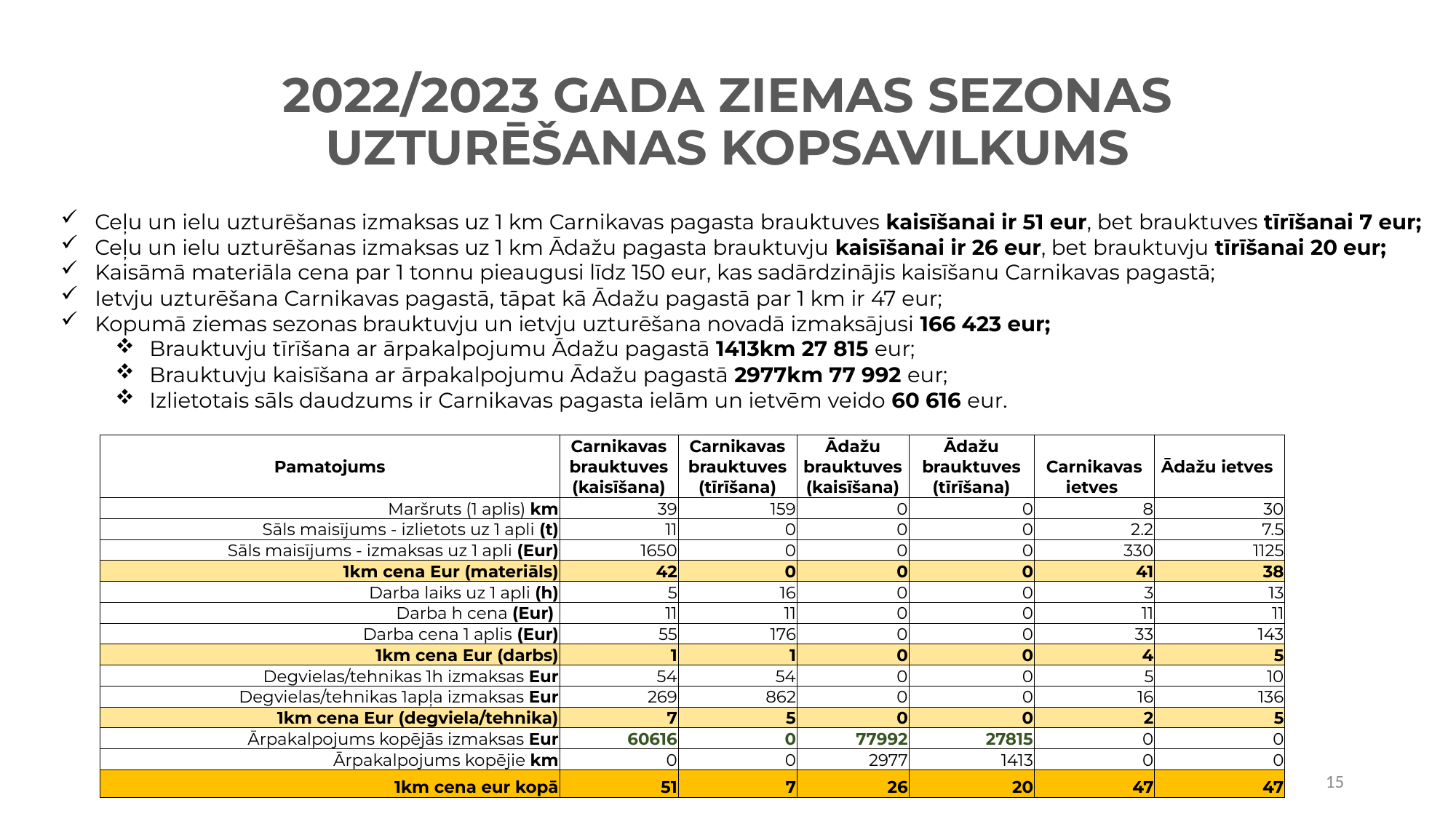

# 2022/2023 gada ziemas sezonas uzturēšanas kopsavilkums
Ceļu un ielu uzturēšanas izmaksas uz 1 km Carnikavas pagasta brauktuves kaisīšanai ir 51 eur, bet brauktuves tīrīšanai 7 eur;
Ceļu un ielu uzturēšanas izmaksas uz 1 km Ādažu pagasta brauktuvju kaisīšanai ir 26 eur, bet brauktuvju tīrīšanai 20 eur;
Kaisāmā materiāla cena par 1 tonnu pieaugusi līdz 150 eur, kas sadārdzinājis kaisīšanu Carnikavas pagastā;
Ietvju uzturēšana Carnikavas pagastā, tāpat kā Ādažu pagastā par 1 km ir 47 eur;
Kopumā ziemas sezonas brauktuvju un ietvju uzturēšana novadā izmaksājusi 166 423 eur;
Brauktuvju tīrīšana ar ārpakalpojumu Ādažu pagastā 1413km 27 815 eur;
Brauktuvju kaisīšana ar ārpakalpojumu Ādažu pagastā 2977km 77 992 eur;
Izlietotais sāls daudzums ir Carnikavas pagasta ielām un ietvēm veido 60 616 eur.
| Pamatojums | Carnikavas brauktuves (kaisīšana) | Carnikavas brauktuves (tīrīšana) | Ādažu brauktuves (kaisīšana) | Ādažu brauktuves (tīrīšana) | Carnikavas ietves | Ādažu ietves |
| --- | --- | --- | --- | --- | --- | --- |
| Maršruts (1 aplis) km | 39 | 159 | 0 | 0 | 8 | 30 |
| Sāls maisījums - izlietots uz 1 apli (t) | 11 | 0 | 0 | 0 | 2.2 | 7.5 |
| Sāls maisījums - izmaksas uz 1 apli (Eur) | 1650 | 0 | 0 | 0 | 330 | 1125 |
| 1km cena Eur (materiāls) | 42 | 0 | 0 | 0 | 41 | 38 |
| Darba laiks uz 1 apli (h) | 5 | 16 | 0 | 0 | 3 | 13 |
| Darba h cena (Eur) | 11 | 11 | 0 | 0 | 11 | 11 |
| Darba cena 1 aplis (Eur) | 55 | 176 | 0 | 0 | 33 | 143 |
| 1km cena Eur (darbs) | 1 | 1 | 0 | 0 | 4 | 5 |
| Degvielas/tehnikas 1h izmaksas Eur | 54 | 54 | 0 | 0 | 5 | 10 |
| Degvielas/tehnikas 1apļa izmaksas Eur | 269 | 862 | 0 | 0 | 16 | 136 |
| 1km cena Eur (degviela/tehnika) | 7 | 5 | 0 | 0 | 2 | 5 |
| Ārpakalpojums kopējās izmaksas Eur | 60616 | 0 | 77992 | 27815 | 0 | 0 |
| Ārpakalpojums kopējie km | 0 | 0 | 2977 | 1413 | 0 | 0 |
| 1km cena eur kopā | 51 | 7 | 26 | 20 | 47 | 47 |
15